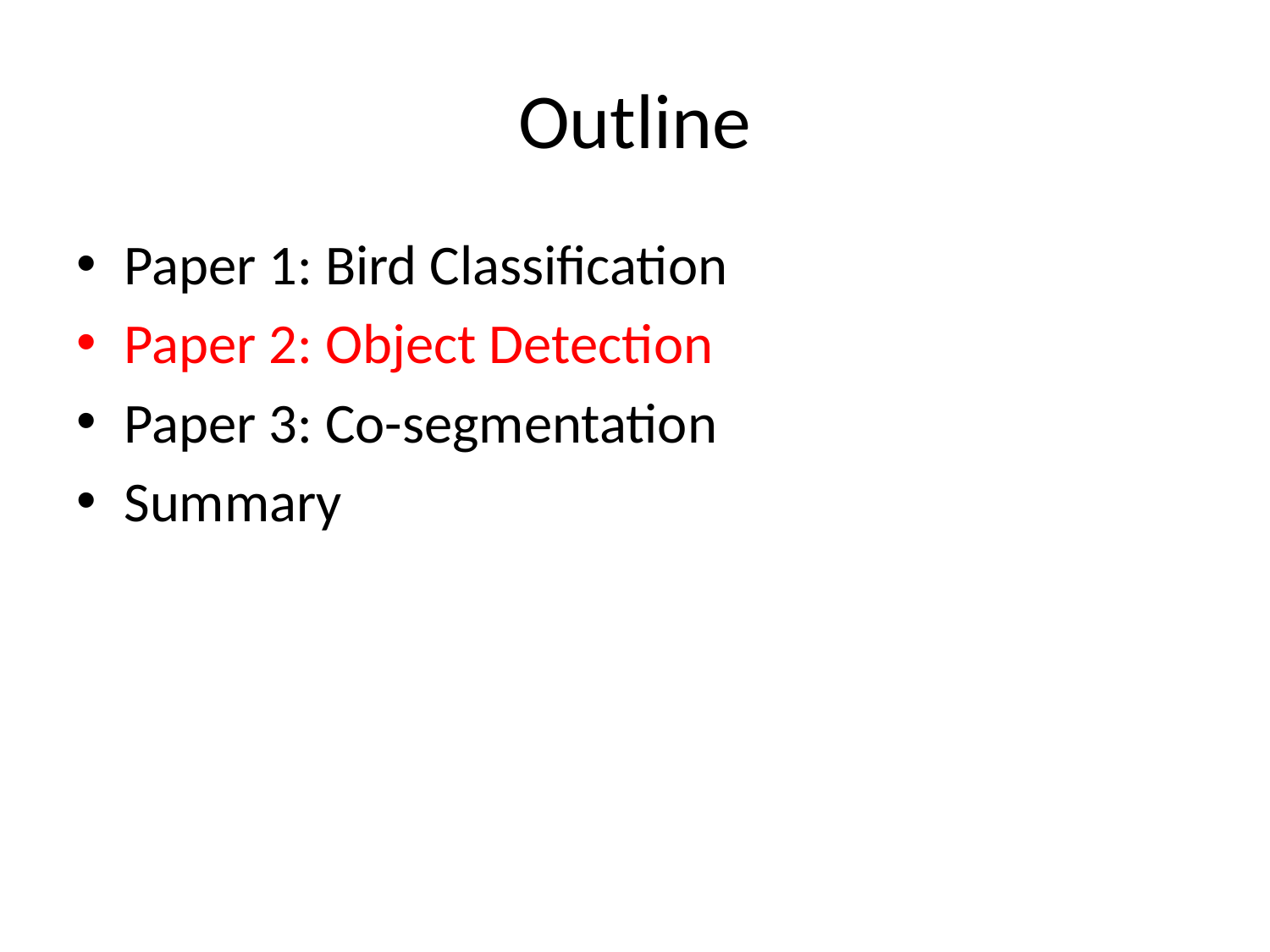

# Outline
Paper 1: Bird Classification
Paper 2: Object Detection
Paper 3: Co-segmentation
Summary